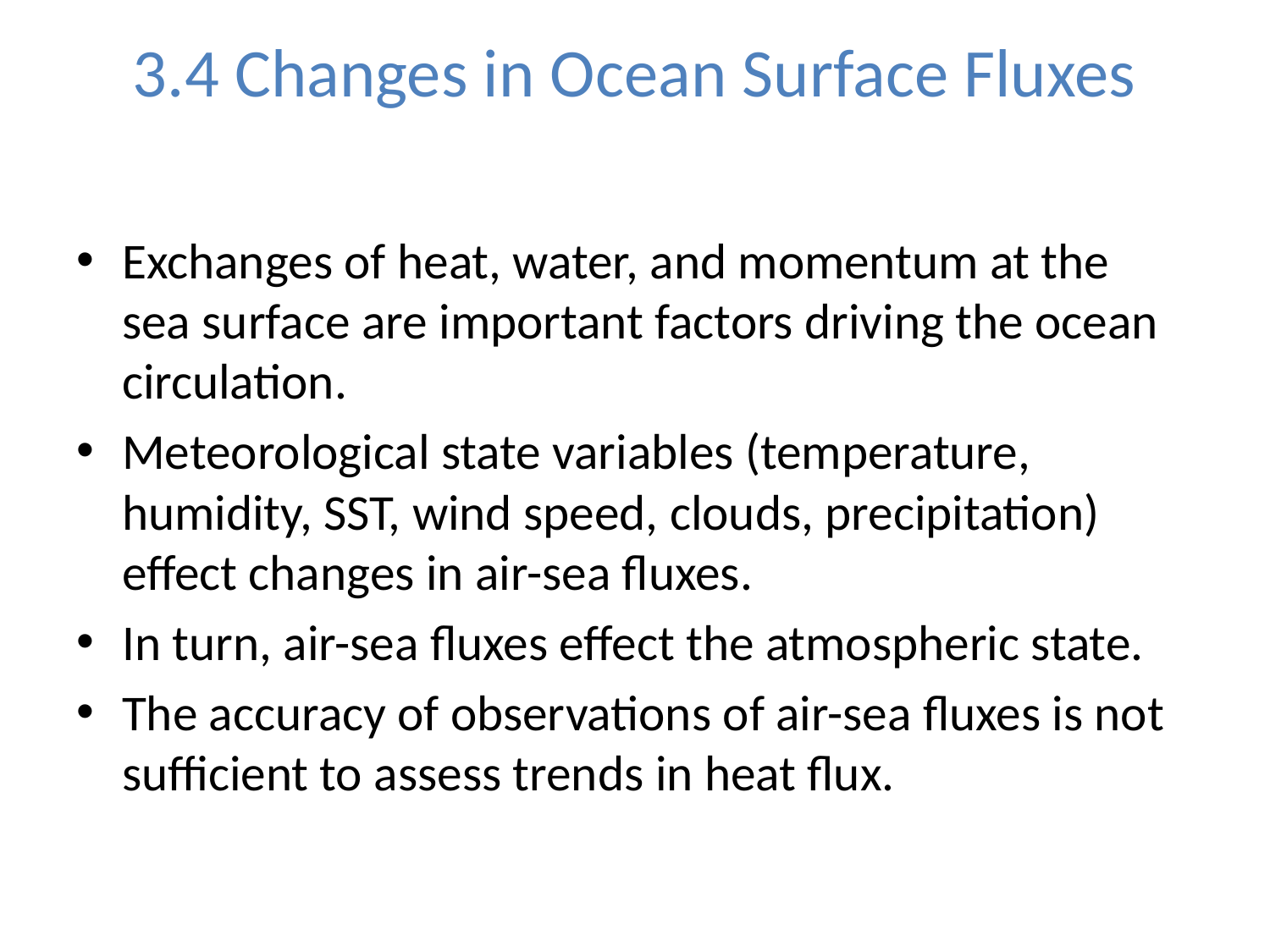

# 3.4 Changes in Ocean Surface Fluxes
Exchanges of heat, water, and momentum at the sea surface are important factors driving the ocean circulation.
Meteorological state variables (temperature, humidity, SST, wind speed, clouds, precipitation) effect changes in air-sea fluxes.
In turn, air-sea fluxes effect the atmospheric state.
The accuracy of observations of air-sea fluxes is not sufficient to assess trends in heat flux.